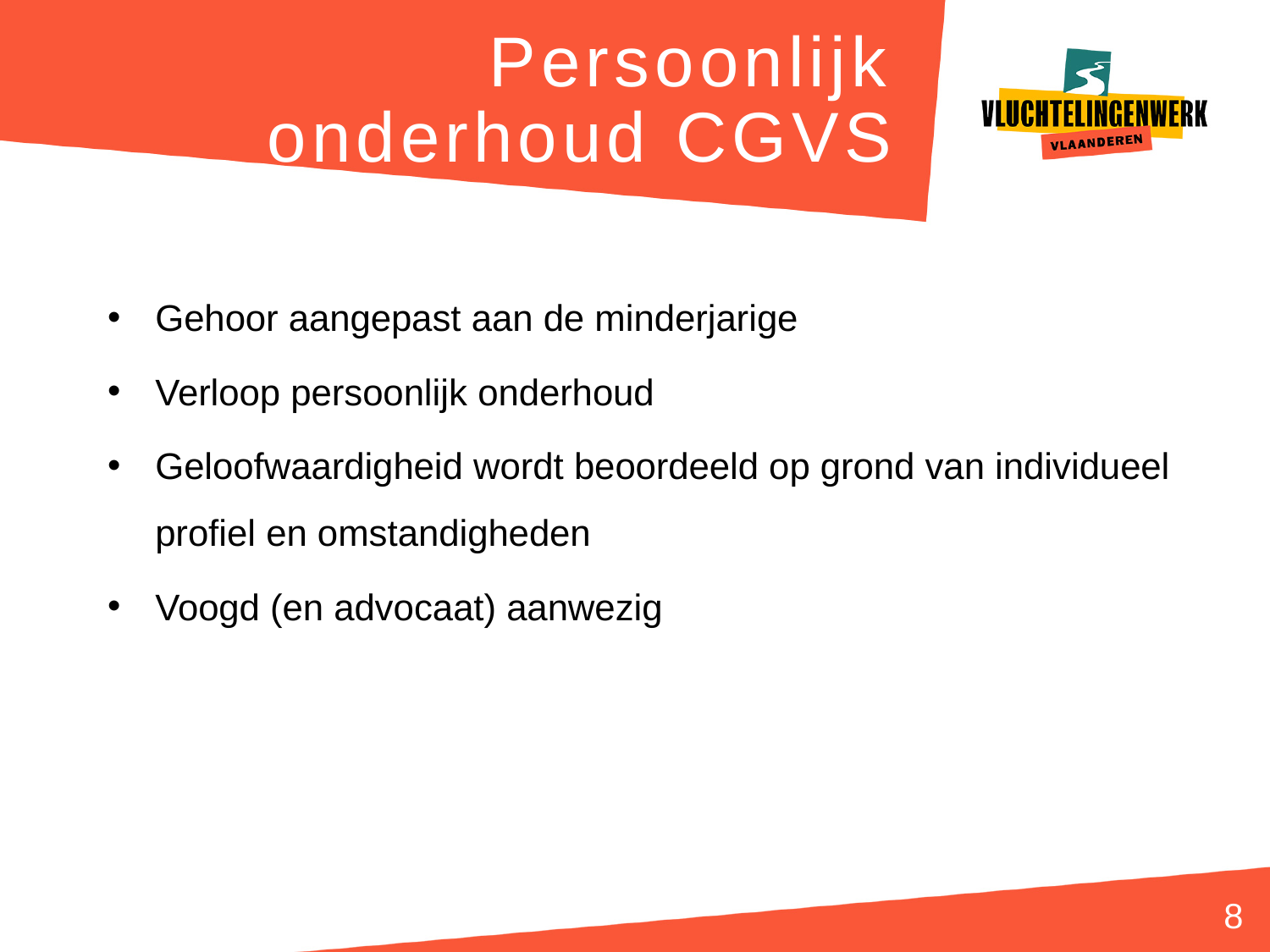

# Persoonlijk onderhoud CGVS
Gehoor aangepast aan de minderjarige
Verloop persoonlijk onderhoud
Geloofwaardigheid wordt beoordeeld op grond van individueel profiel en omstandigheden
Voogd (en advocaat) aanwezig
8